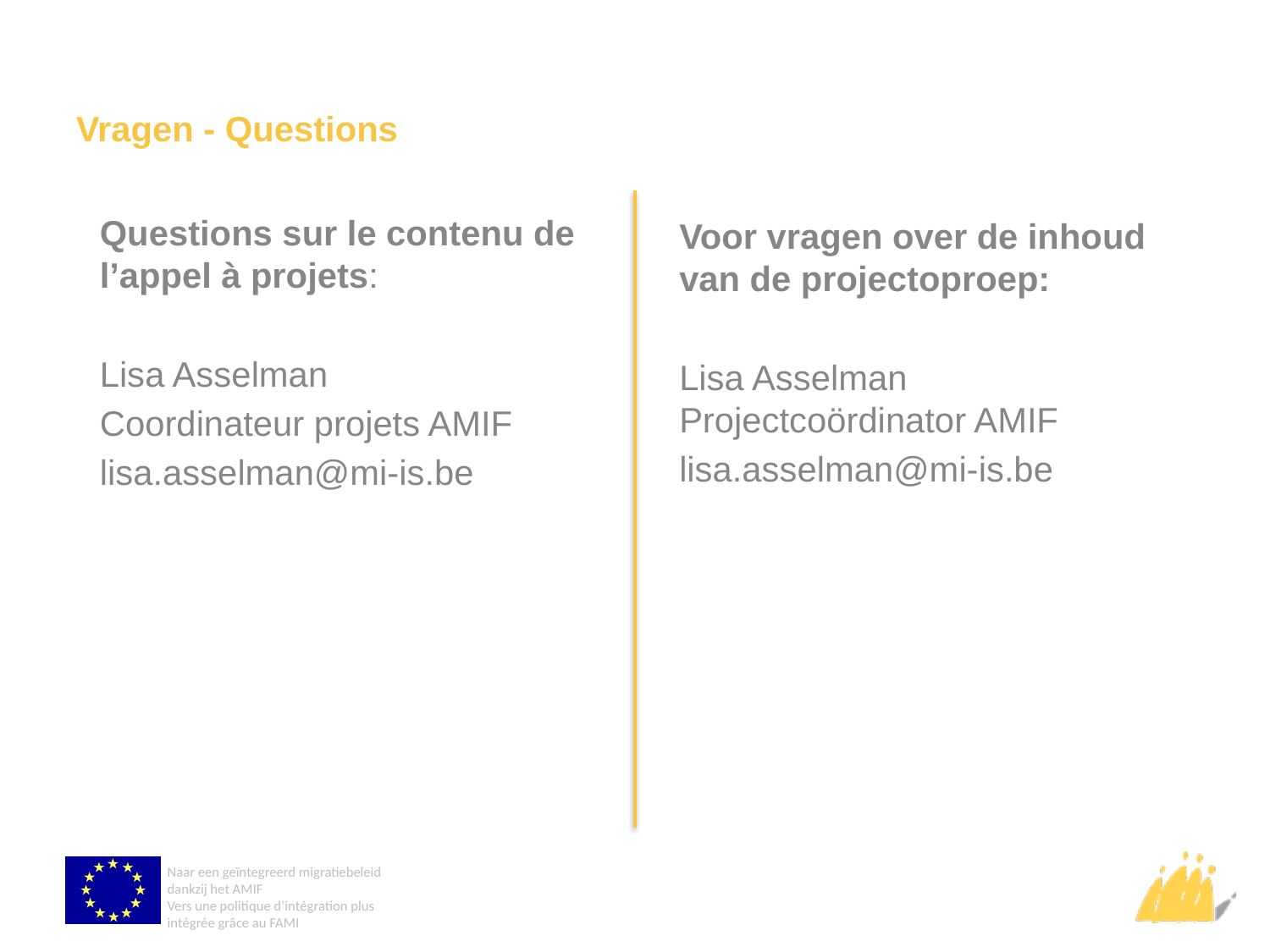

# Vragen - Questions
Questions sur le contenu de l’appel à projets:

Lisa Asselman
Coordinateur projets AMIF
lisa.asselman@mi-is.be

Voor vragen over de inhoud van de projectoproep:

Lisa Asselman
Projectcoördinator AMIF
lisa.asselman@mi-is.be

Naar een geïntegreerd migratiebeleid dankzij het AMIF
Vers une politique d’intégration plus intégrée grâce au FAMI